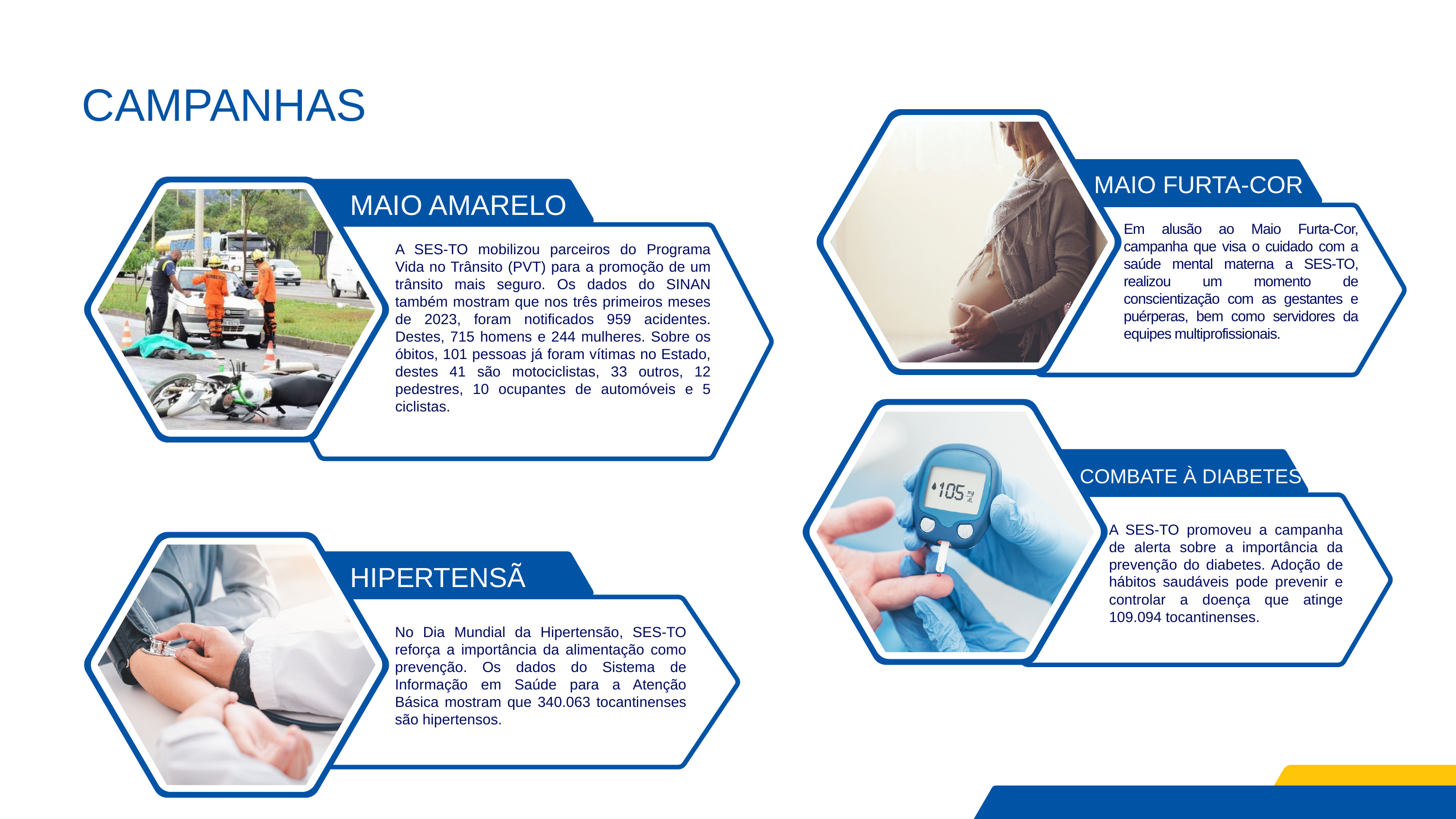

CAMPANHAS

MAIO FURTA-COR

MAIO AMARELO

Em alusão ao Maio Furta-Cor, campanha que visa o cuidado com a saúde mental materna a SES-TO, realizou um momento de conscientização com as gestantes e puérperas, bem como servidores da equipes multiprofissionais.

A SES-TO mobilizou parceiros do Programa Vida no Trânsito (PVT) para a promoção de um trânsito mais seguro. Os dados do SINAN também mostram que nos três primeiros meses de 2023, foram notificados 959 acidentes. Destes, 715 homens e 244 mulheres. Sobre os óbitos, 101 pessoas já foram vítimas no Estado, destes 41 são motociclistas, 33 outros, 12 pedestres, 10 ocupantes de automóveis e 5 ciclistas.

COMBATE À DIABETES

A SES-TO promoveu a campanha de alerta sobre a importância da prevenção do diabetes. Adoção de hábitos saudáveis pode prevenir e controlar a doença que atinge 109.094 tocantinenses.

HIPERTENSÃO

No Dia Mundial da Hipertensão, SES-TO reforça a importância da alimentação como prevenção. Os dados do Sistema de Informação em Saúde para a Atenção Básica mostram que 340.063 tocantinenses são hipertensos.